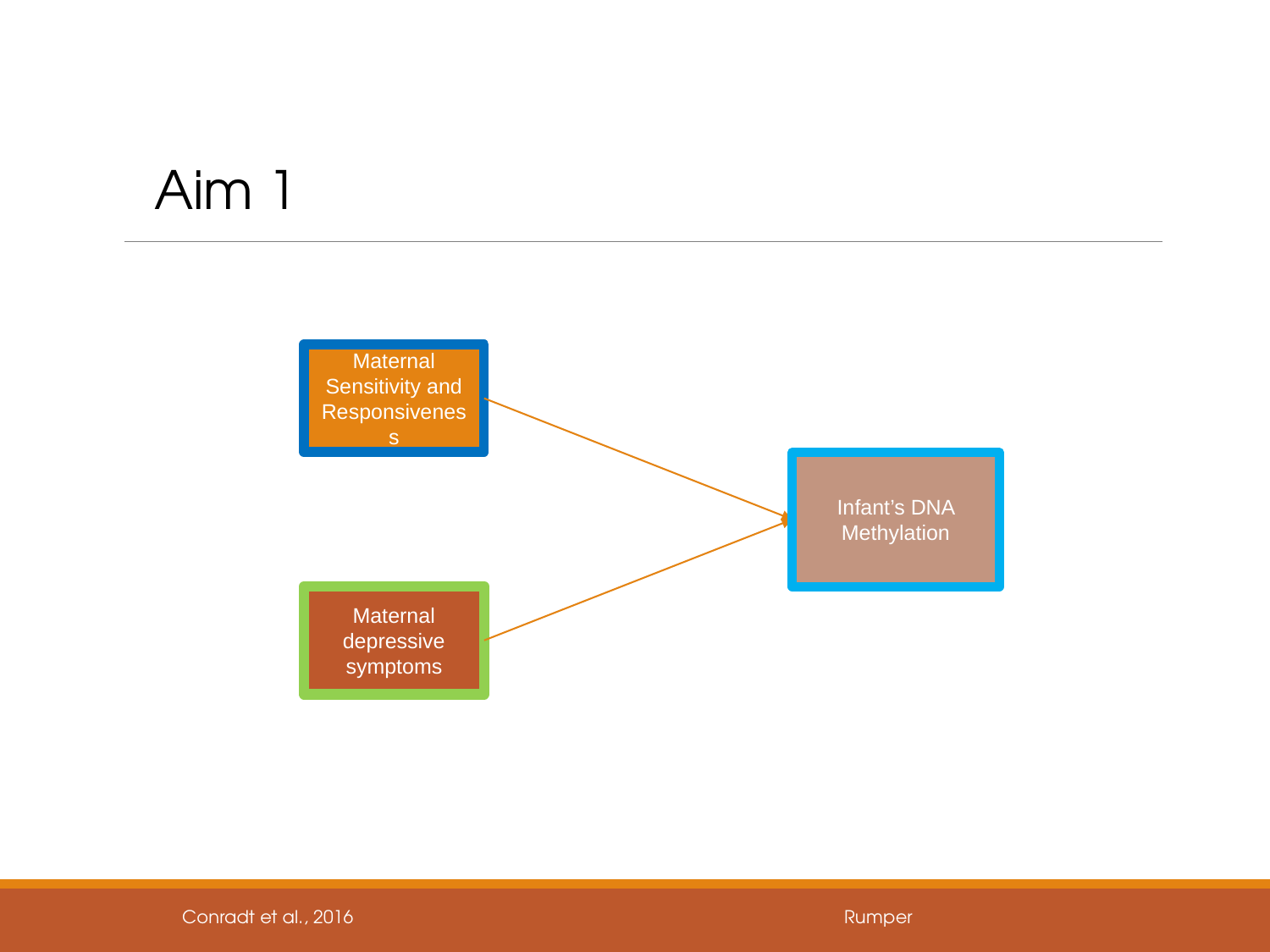

Aim 1
Maternal Sensitivity and Responsiveness
Infant’s DNA Methylation
Maternal depressive symptoms
Conradt et al., 2016
Rumper